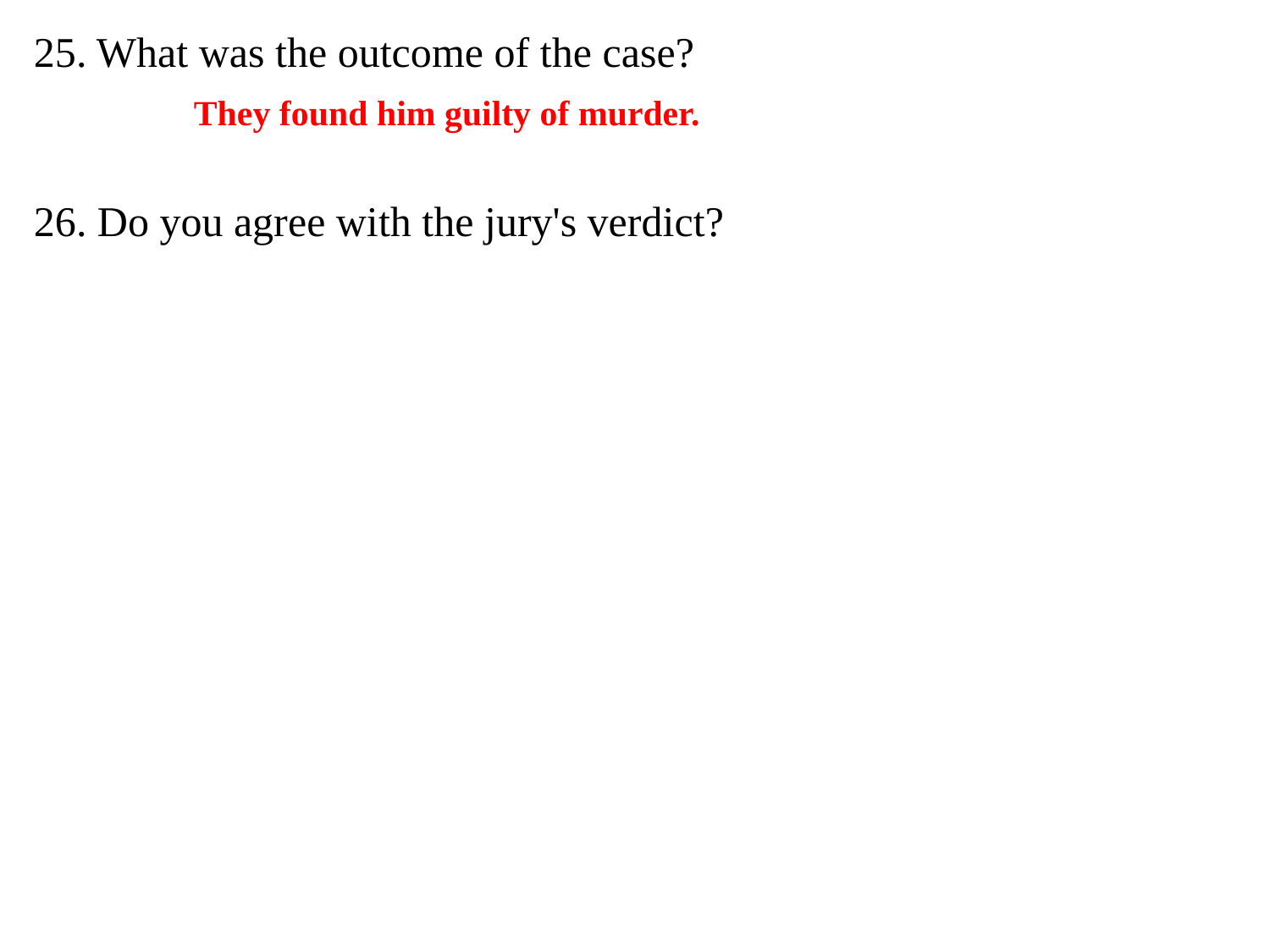

25. What was the outcome of the case?

Do you agree with the jury's verdict?

They found him guilty of murder.